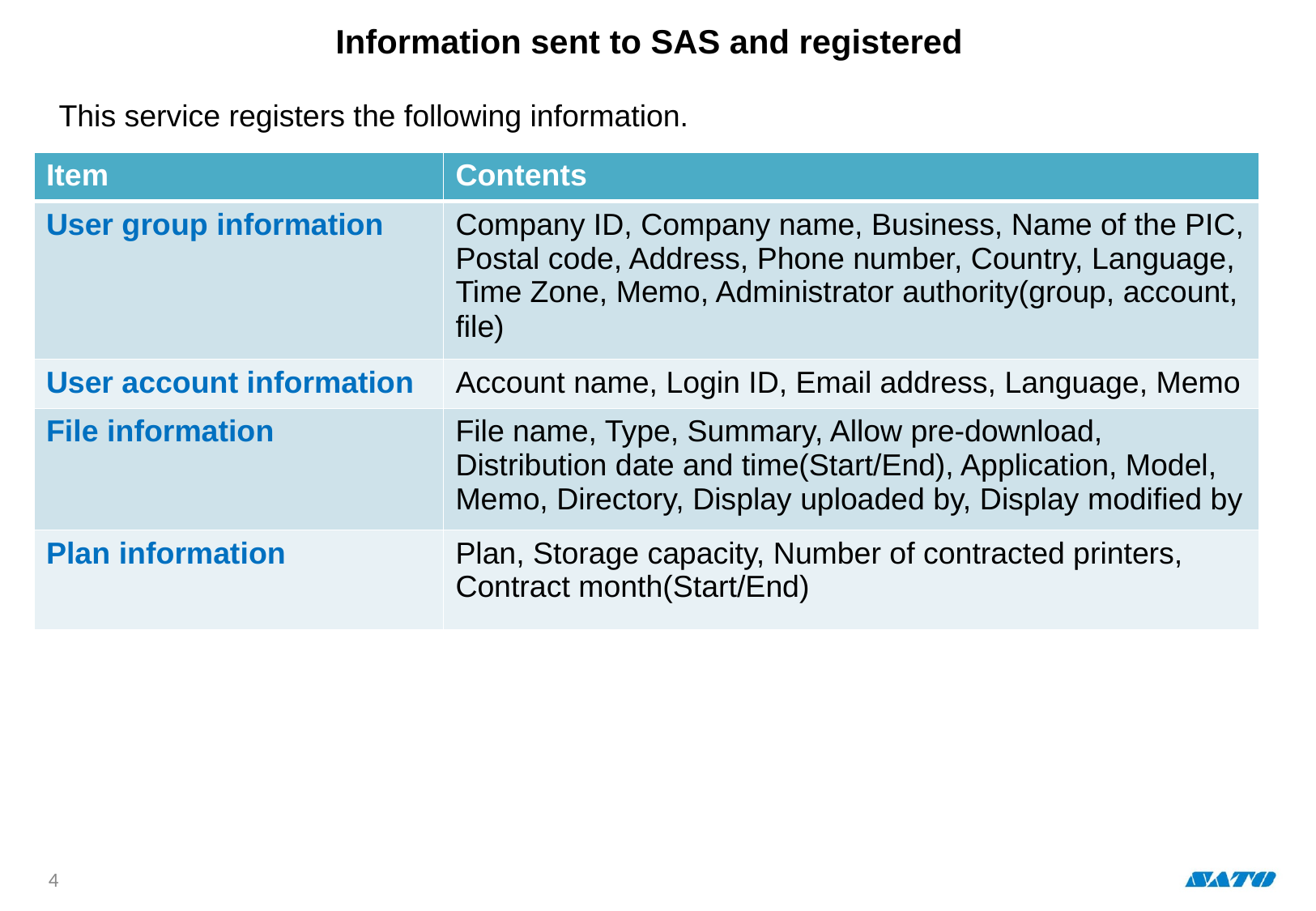

# Information sent to SAS and registered

This service registers the following information.

| Item | Contents |
| --- | --- |
| User group information | Company ID, Company name, Business, Name of the PIC, Postal code, Address, Phone number, Country, Language, Time Zone, Memo, Administrator authority(group, account, file) |
| User account information | Account name, Login ID, Email address, Language, Memo |
| File information | File name, Type, Summary, Allow pre-download, Distribution date and time(Start/End), Application, Model, Memo, Directory, Display uploaded by, Display modified by |
| Plan information | Plan, Storage capacity, Number of contracted printers, Contract month(Start/End) |
4